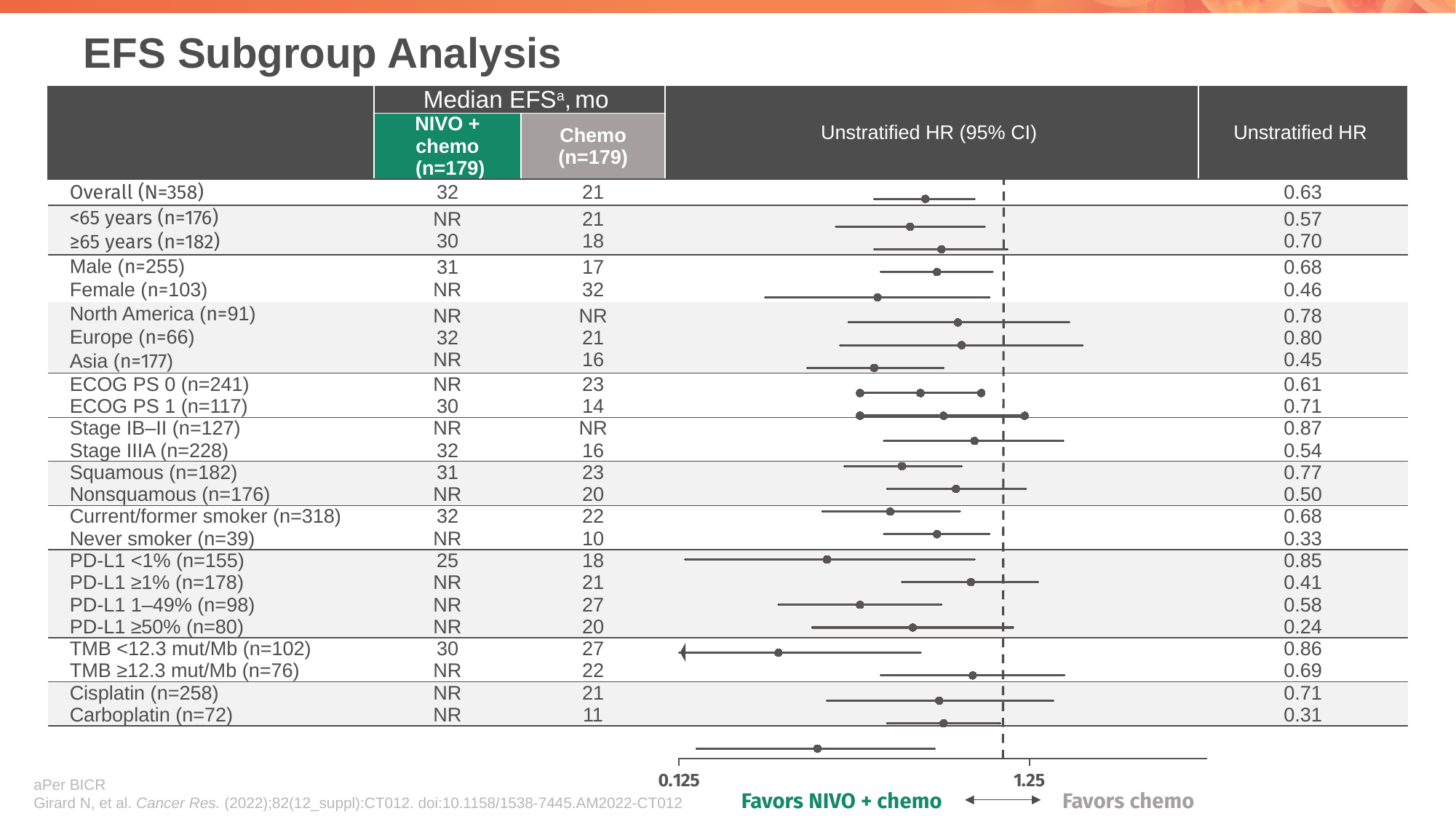

# EFS Subgroup Analysis
|  | Median EFSa, mo |  | Unstratified HR (95% CI) | Unstratified HR |
| --- | --- | --- | --- | --- |
|  | NIVO + chemo (n=179) | Chemo (n=179) |  |  |
| Overall (N=358) | 32 | 21 |  | 0.63 |
| <65 years (n=176) ≥65 years (n=182) | NR 30 | 21 18 |  | 0.57 0.70 |
| Male (n=255) Female (n=103) | 31 NR | 17 32 |  | 0.68 0.46 |
| North America (n=91) Europe (n=66) Asia (n=177) | NR 32 NR | NR 21 16 |  | 0.78 0.80 0.45 |
| ECOG PS 0 (n=241) ECOG PS 1 (n=117) | NR 30 | 23 14 |  | 0.61 0.71 |
| Stage IB–II (n=127) Stage IIIA (n=228) | NR 32 | NR 16 |  | 0.87 0.54 |
| Squamous (n=182) Nonsquamous (n=176) | 31 NR | 23 20 |  | 0.77 0.50 |
| Current/former smoker (n=318) Never smoker (n=39) | 32 NR | 22 10 |  | 0.68 0.33 |
| PD-L1 <1% (n=155) PD-L1 ≥1% (n=178) | 25 NR | 18 21 |  | 0.85 0.41 |
| PD-L1 1–49% (n=98) PD-L1 ≥50% (n=80) | NR NR | 27 20 |  | 0.58 0.24 |
| TMB <12.3 mut/Mb (n=102) TMB ≥12.3 mut/Mb (n=76) | 30 NR | 27 22 |  | 0.86 0.69 |
| Cisplatin (n=258) Carboplatin (n=72) | NR NR | 21 11 |  | 0.71 0.31 |

### Chart

| Category |  |  |  |  |  |  |  |  |  |  |  |  |  |  |  |  |  |  |  |  |  |  |  |  |
|---|---|---|---|---|---|---|---|---|---|---|---|---|---|---|---|---|---|---|---|---|---|---|---|---|
Favors NIVO + chemo

aPer BICR
Girard N, et al. Cancer Res. (2022);82(12_suppl):CT012. doi:10.1158/1538-7445.AM2022-CT012
Favors chemo